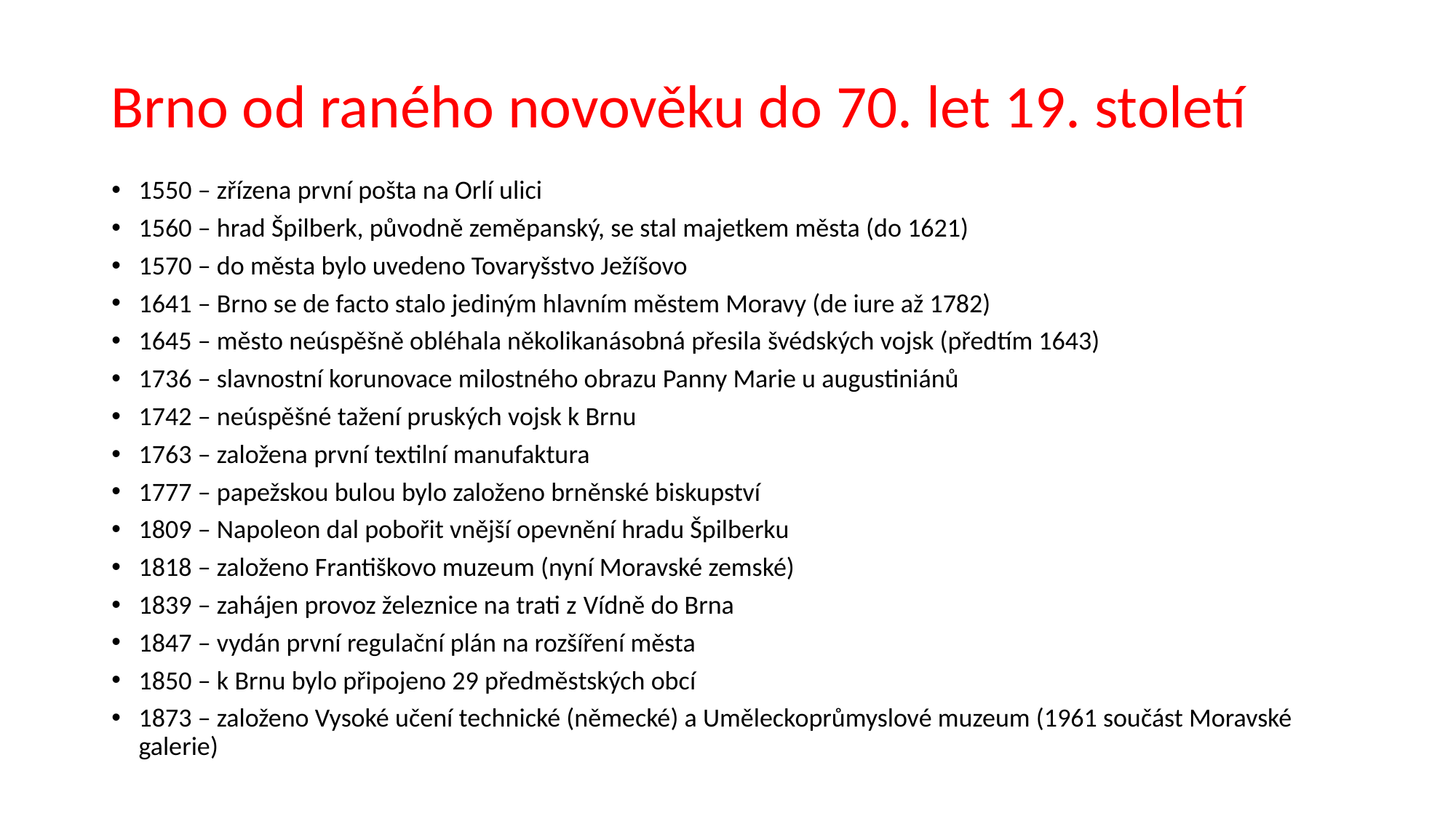

# Brno od raného novověku do 70. let 19. století
1550 – zřízena první pošta na Orlí ulici
1560 – hrad Špilberk, původně zeměpanský, se stal majetkem města (do 1621)
1570 – do města bylo uvedeno Tovaryšstvo Ježíšovo
1641 – Brno se de facto stalo jediným hlavním městem Moravy (de iure až 1782)
1645 – město neúspěšně obléhala několikanásobná přesila švédských vojsk (předtím 1643)
1736 – slavnostní korunovace milostného obrazu Panny Marie u augustiniánů
1742 – neúspěšné tažení pruských vojsk k Brnu
1763 – založena první textilní manufaktura
1777 – papežskou bulou bylo založeno brněnské biskupství
1809 – Napoleon dal pobořit vnější opevnění hradu Špilberku
1818 – založeno Františkovo muzeum (nyní Moravské zemské)
1839 – zahájen provoz železnice na trati z Vídně do Brna
1847 – vydán první regulační plán na rozšíření města
1850 – k Brnu bylo připojeno 29 předměstských obcí
1873 – založeno Vysoké učení technické (německé) a Uměleckoprůmyslové muzeum (1961 součást Moravské galerie)